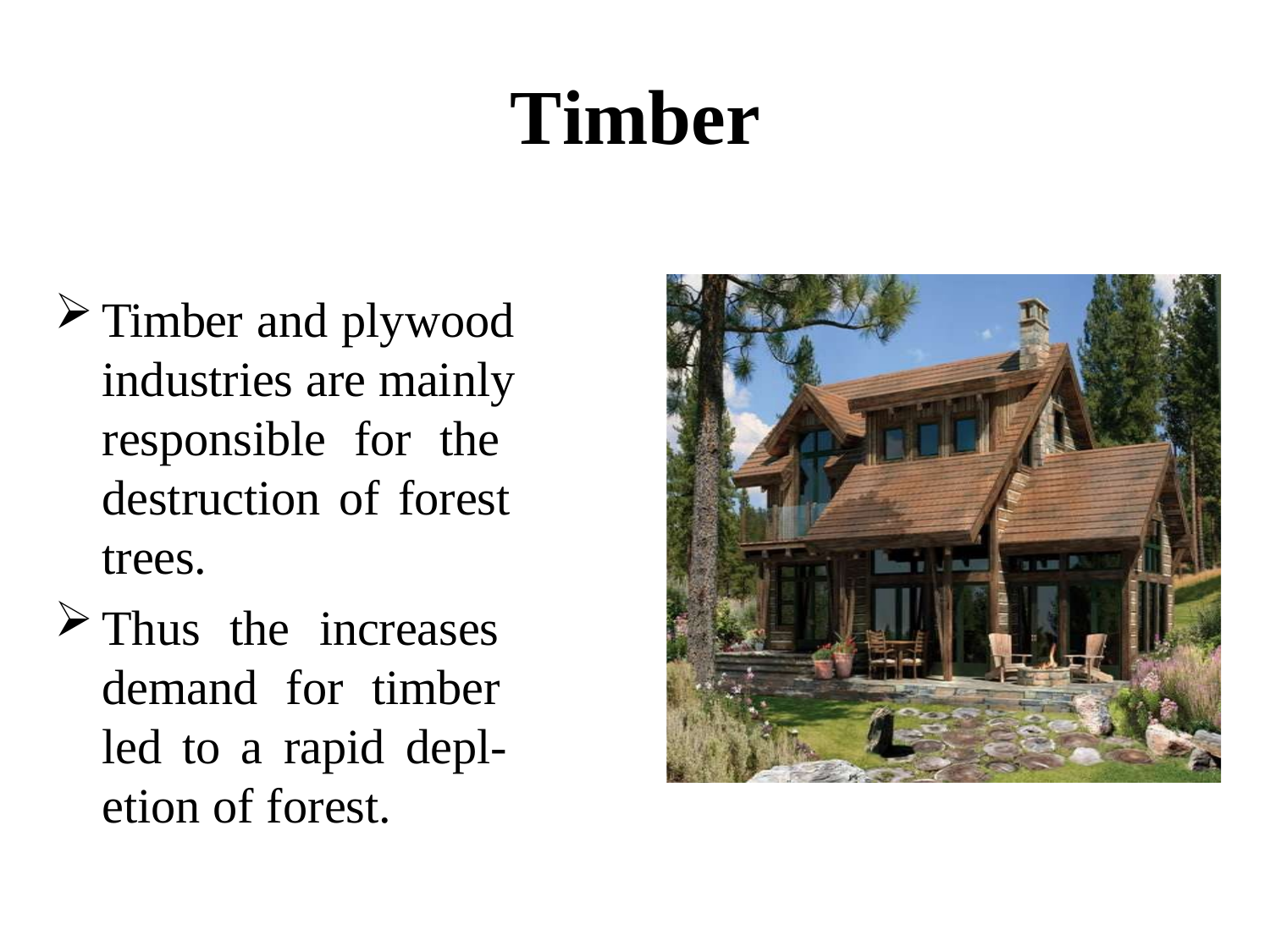

# Timber

Timber and plywood  industries are mainly  responsible for the  destruction of forest  trees.
Thus the increases  demand for timber  led to a rapid depl-  etion of forest.